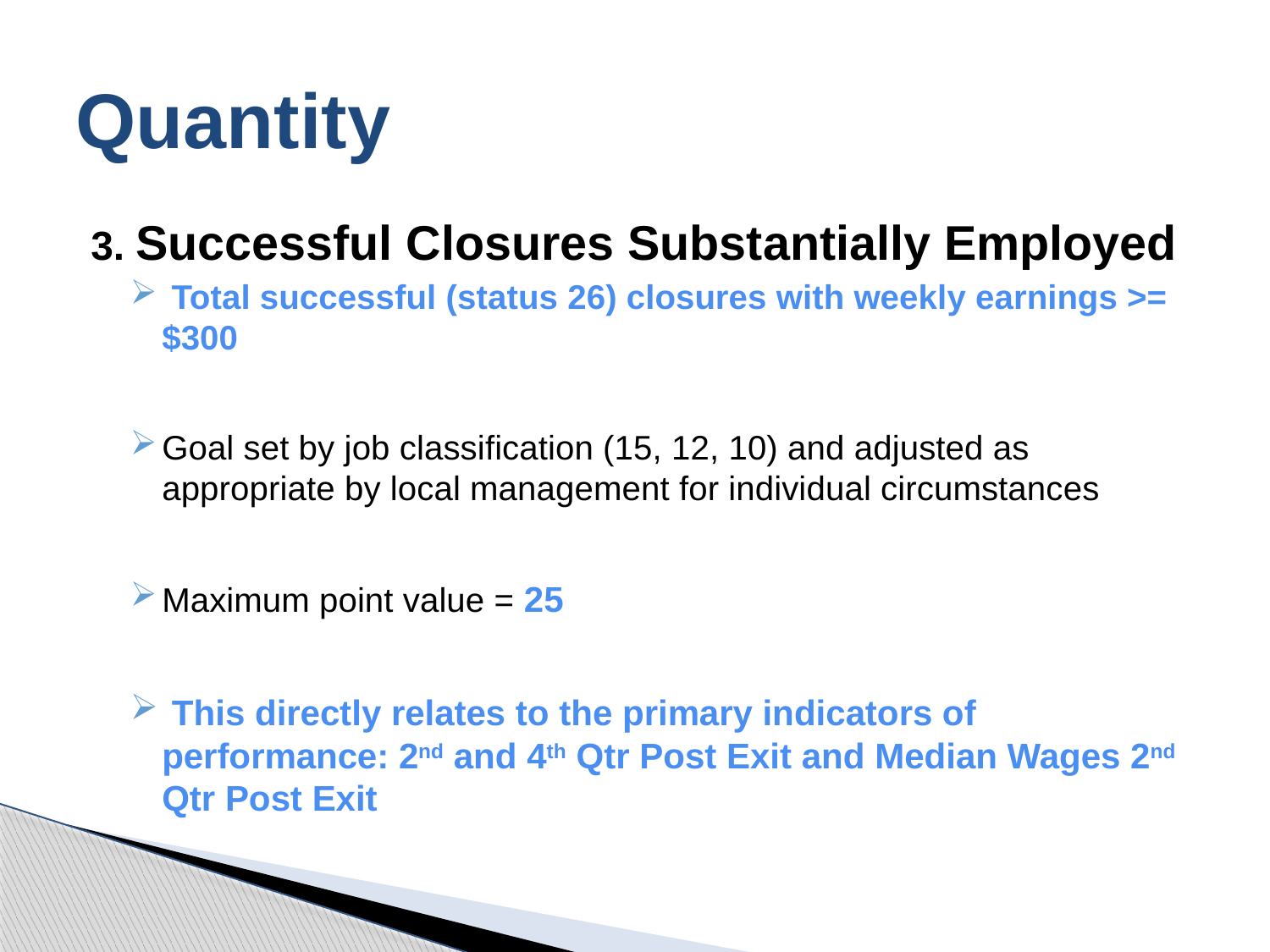

# Quantity
3. Successful Closures Substantially Employed
 Total successful (status 26) closures with weekly earnings >= $300

Goal set by job classification (15, 12, 10) and adjusted as appropriate by local management for individual circumstances

Maximum point value = 25

 This directly relates to the primary indicators of performance: 2nd and 4th Qtr Post Exit and Median Wages 2nd Qtr Post Exit